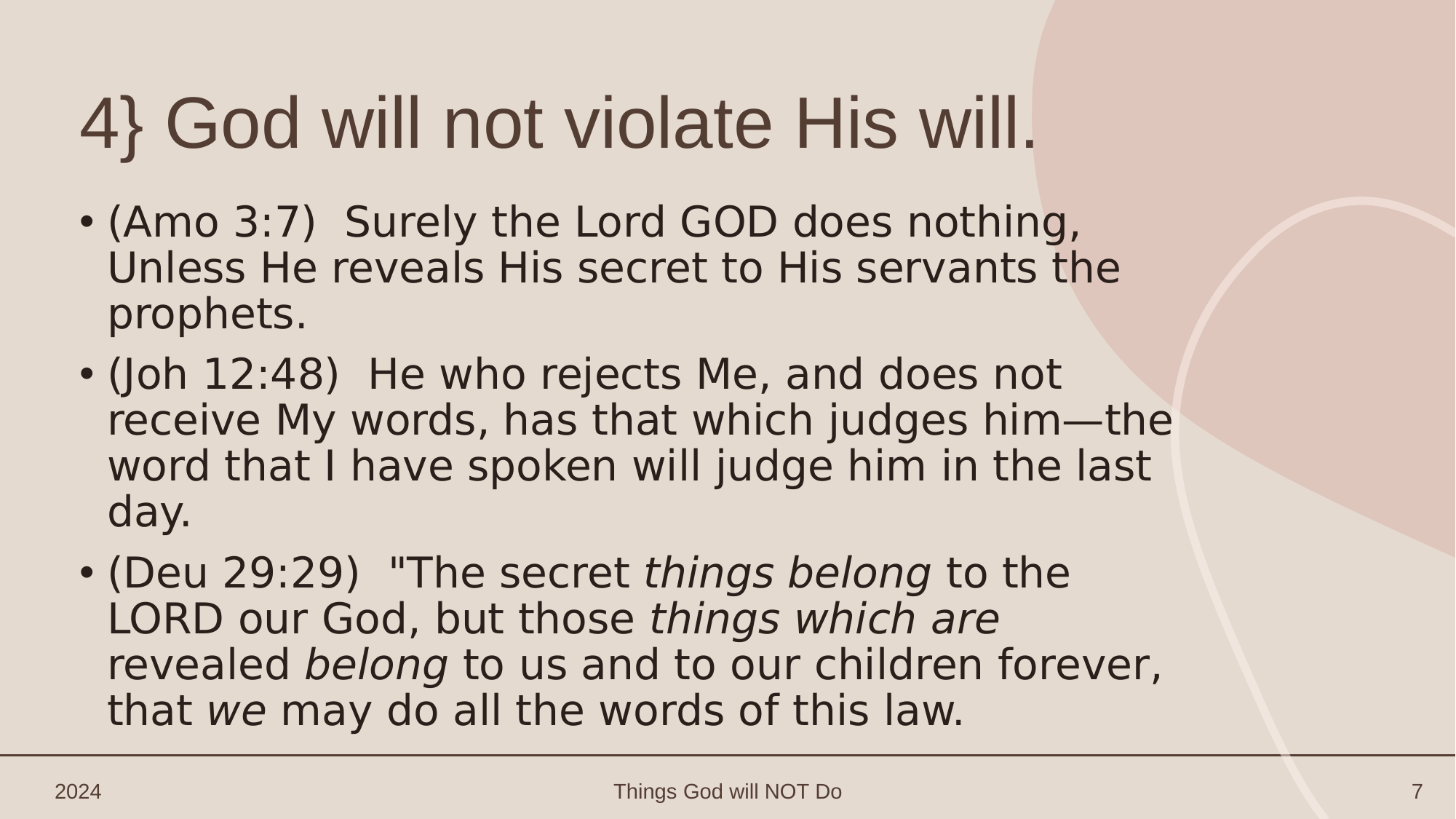

# 4} God will not violate His will.
(Amo 3:7)  Surely the Lord GOD does nothing, Unless He reveals His secret to His servants the prophets.
(Joh 12:48)  He who rejects Me, and does not receive My words, has that which judges him—the word that I have spoken will judge him in the last day.
(Deu 29:29)  "The secret things belong to the LORD our God, but those things which are revealed belong to us and to our children forever, that we may do all the words of this law.
2024
Things God will NOT Do
7